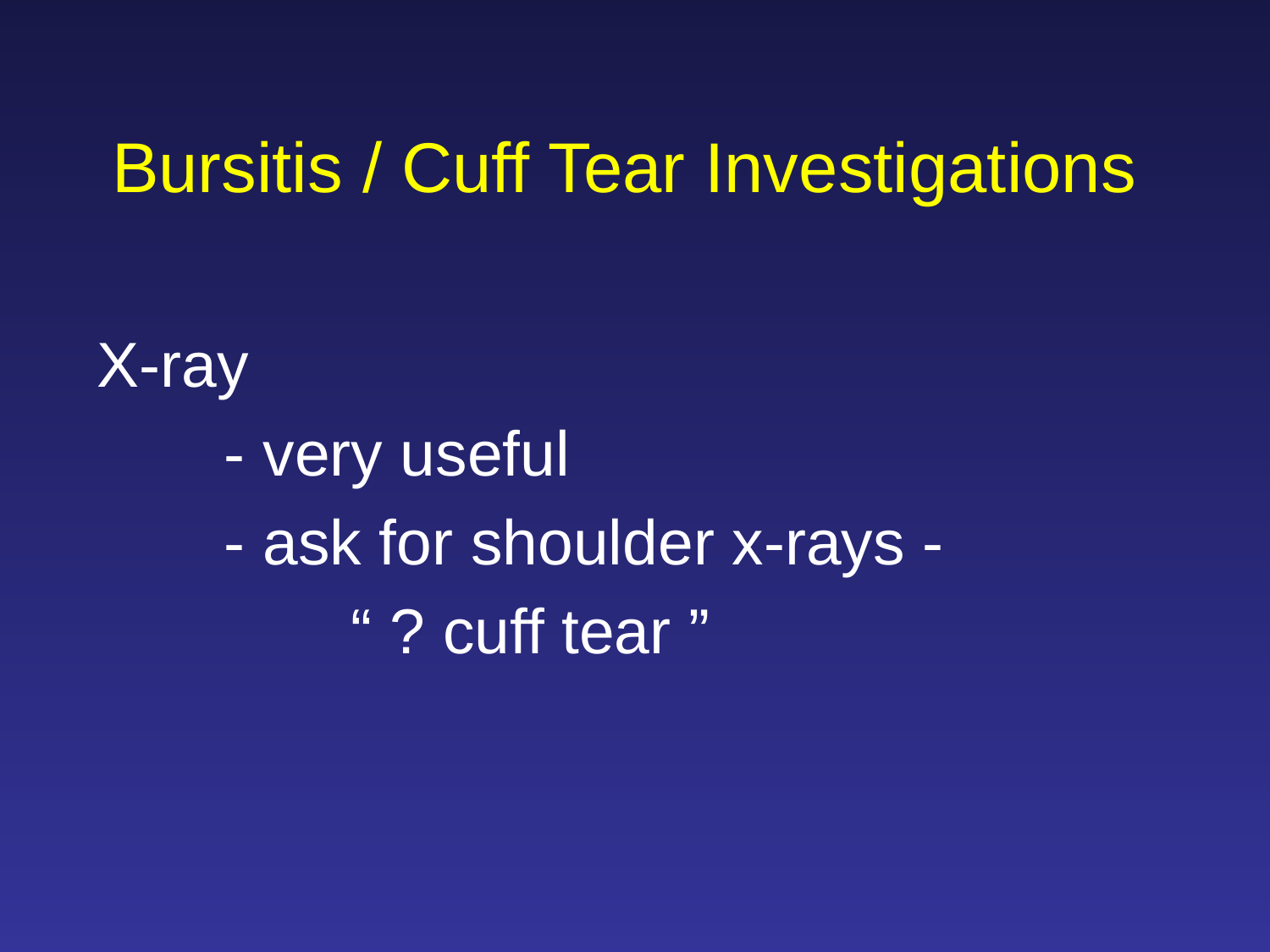

# Bursitis / Cuff Tear Investigations
X-ray
	- very useful
	- ask for shoulder x-rays -
		“ ? cuff tear ”